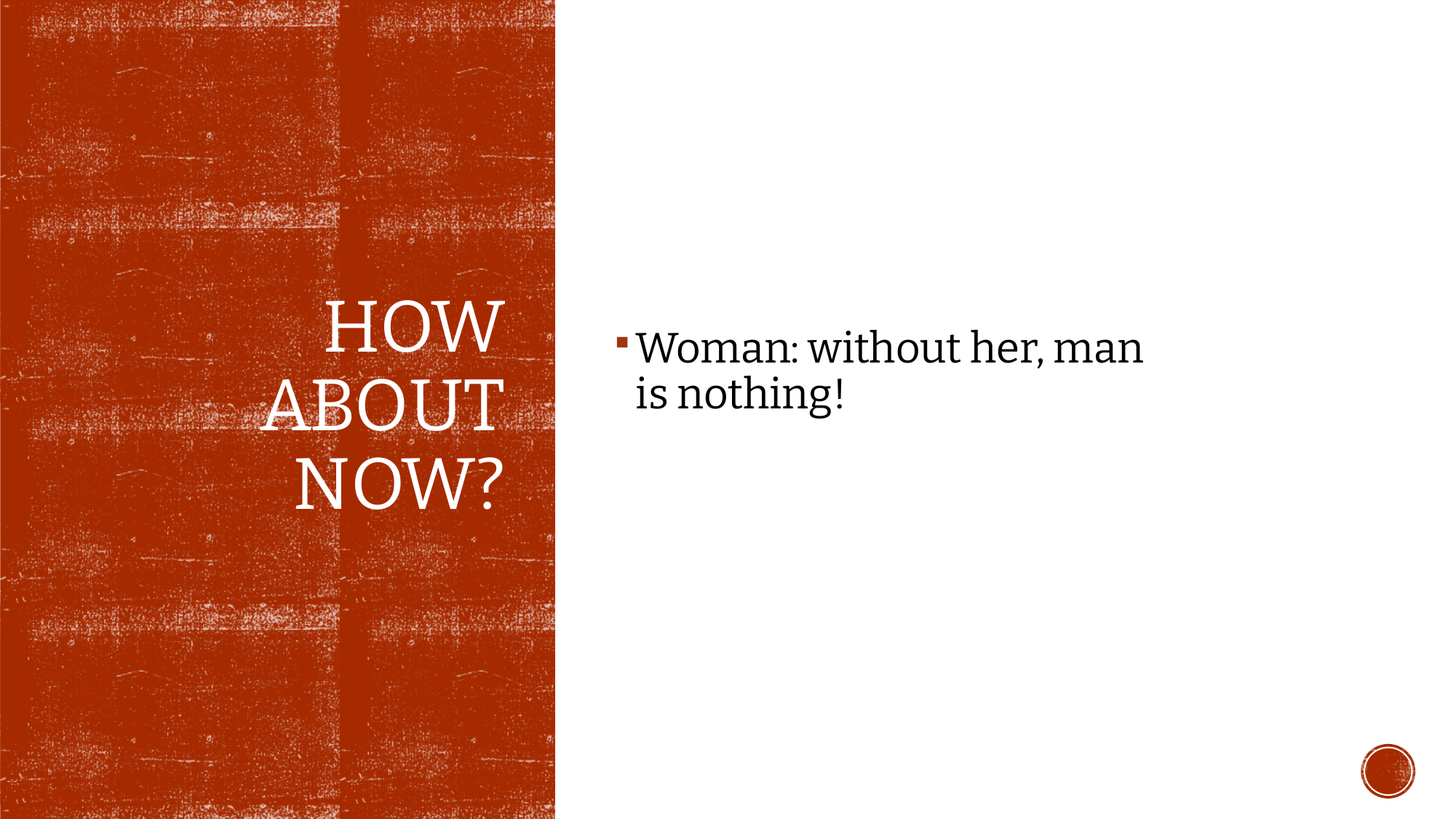

Woman: without her, man is nothing!

# How about now?